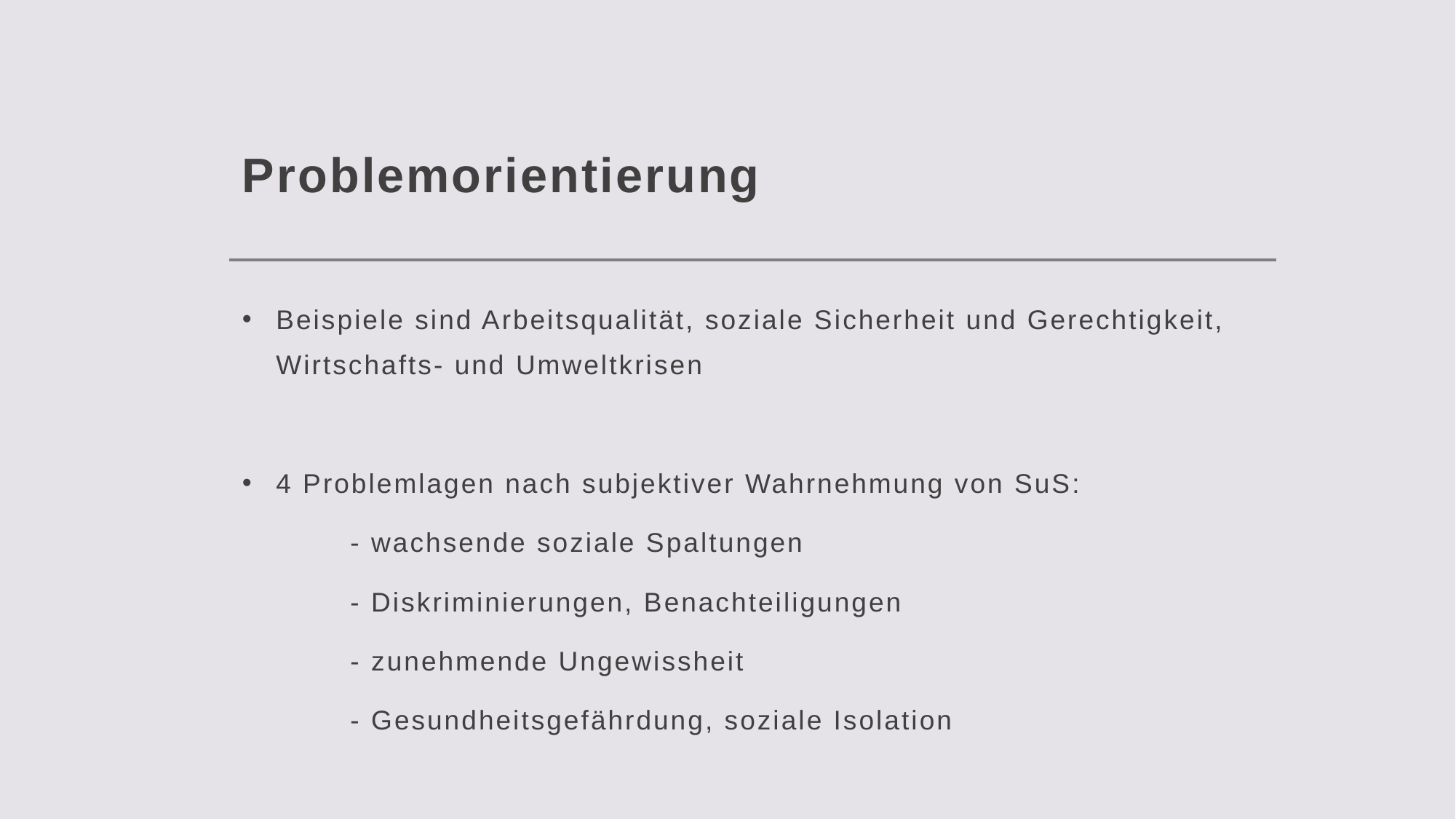

# Problemorientierung
Beispiele sind Arbeitsqualität, soziale Sicherheit und Gerechtigkeit, Wirtschafts- und Umweltkrisen

4 Problemlagen nach subjektiver Wahrnehmung von SuS:
	- wachsende soziale Spaltungen
	- Diskriminierungen, Benachteiligungen
	- zunehmende Ungewissheit
	- Gesundheitsgefährdung, soziale Isolation